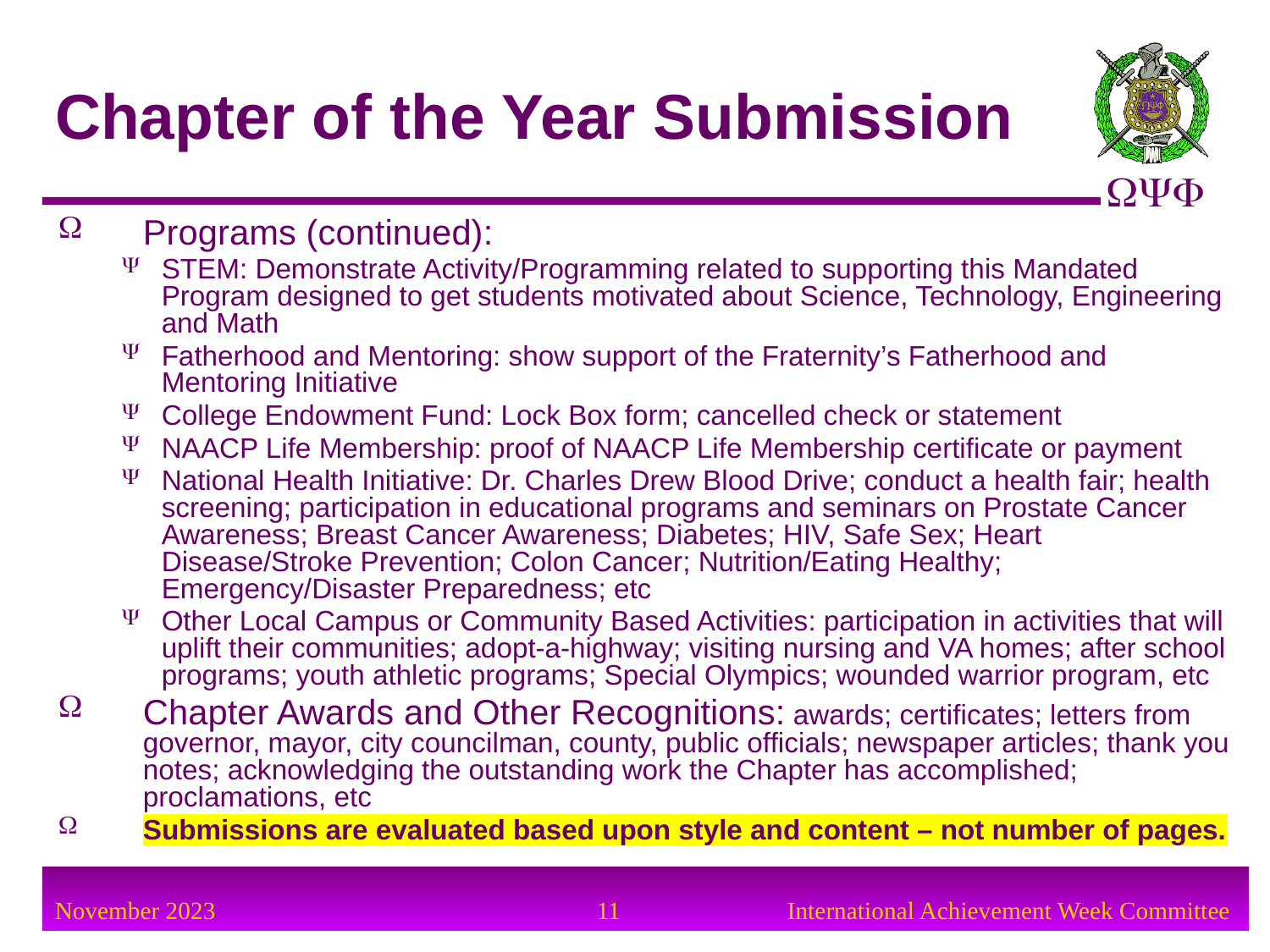

Chapter of the Year Submission
Programs (continued):
STEM: Demonstrate Activity/Programming related to supporting this Mandated Program designed to get students motivated about Science, Technology, Engineering and Math
Fatherhood and Mentoring: show support of the Fraternity’s Fatherhood and Mentoring Initiative
College Endowment Fund: Lock Box form; cancelled check or statement
NAACP Life Membership: proof of NAACP Life Membership certificate or payment
National Health Initiative: Dr. Charles Drew Blood Drive; conduct a health fair; health screening; participation in educational programs and seminars on Prostate Cancer Awareness; Breast Cancer Awareness; Diabetes; HIV, Safe Sex; Heart Disease/Stroke Prevention; Colon Cancer; Nutrition/Eating Healthy; Emergency/Disaster Preparedness; etc
Other Local Campus or Community Based Activities: participation in activities that will uplift their communities; adopt-a-highway; visiting nursing and VA homes; after school programs; youth athletic programs; Special Olympics; wounded warrior program, etc
Chapter Awards and Other Recognitions: awards; certificates; letters from governor, mayor, city councilman, county, public officials; newspaper articles; thank you notes; acknowledging the outstanding work the Chapter has accomplished; proclamations, etc
Submissions are evaluated based upon style and content – not number of pages.

11
International Achievement Week Committee